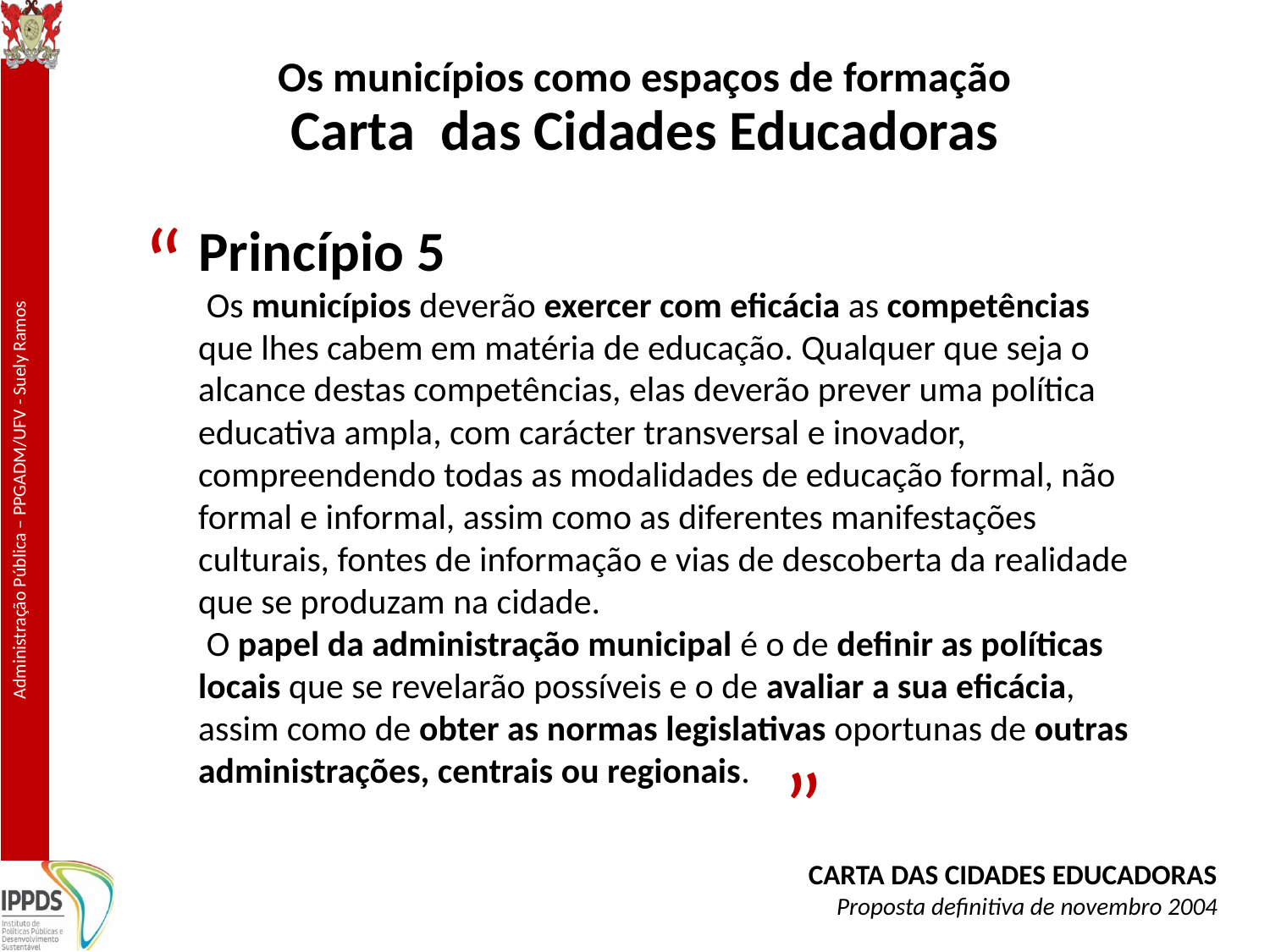

# Os municípios como espaços de formação Carta  das Cidades Educadoras
“
Princípio 5
 Os municípios deverão exercer com eficácia as competências que lhes cabem em matéria de educação. Qualquer que seja o alcance destas competências, elas deverão prever uma política educativa ampla, com carácter transversal e inovador, compreendendo todas as modalidades de educação formal, não formal e informal, assim como as diferentes manifestações culturais, fontes de informação e vias de descoberta da realidade que se produzam na cidade.
 O papel da administração municipal é o de definir as políticas locais que se revelarão possíveis e o de avaliar a sua eficácia, assim como de obter as normas legislativas oportunas de outras administrações, centrais ou regionais.
A”
CARTA DAS CIDADES EDUCADORAS
Proposta definitiva de novembro 2004